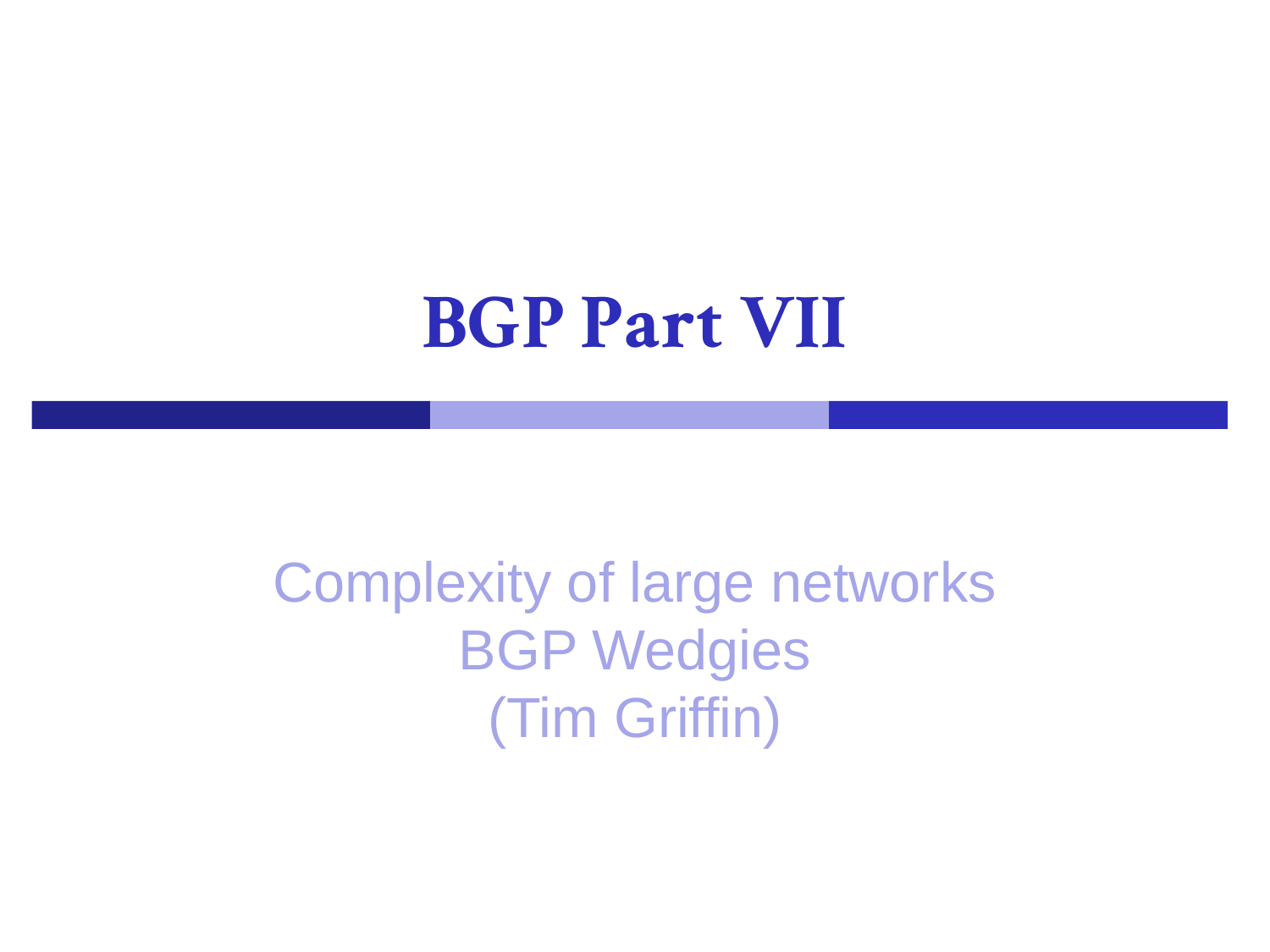

# BGP Part VII
Complexity of large networks
BGP Wedgies
(Tim Griffin)